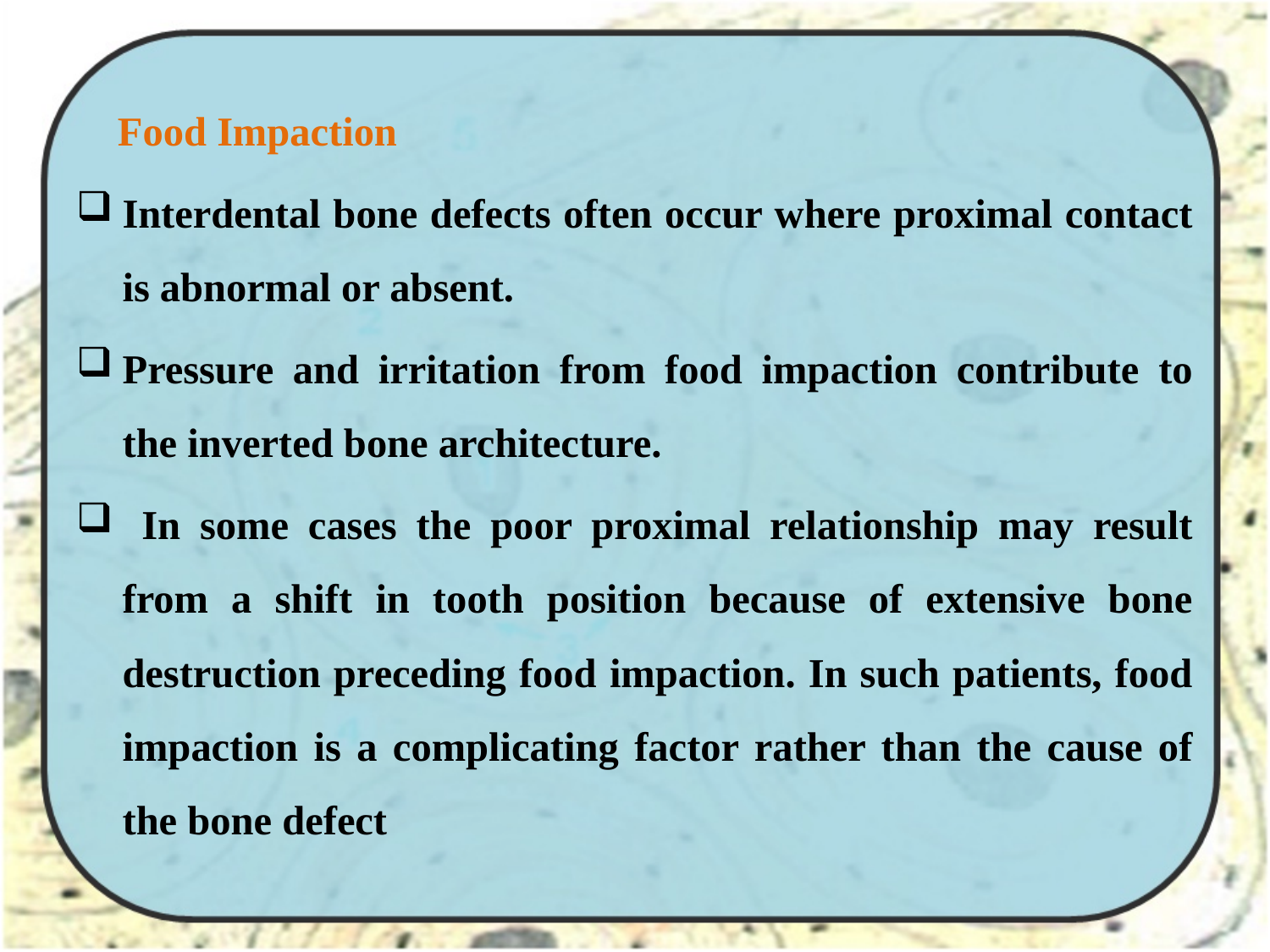

Food Impaction
Interdental bone defects often occur where proximal contact is abnormal or absent.
Pressure and irritation from food impaction contribute to the inverted bone architecture.
 In some cases the poor proximal relationship may result from a shift in tooth position because of extensive bone destruction preceding food impaction. In such patients, food impaction is a complicating factor rather than the cause of the bone defect